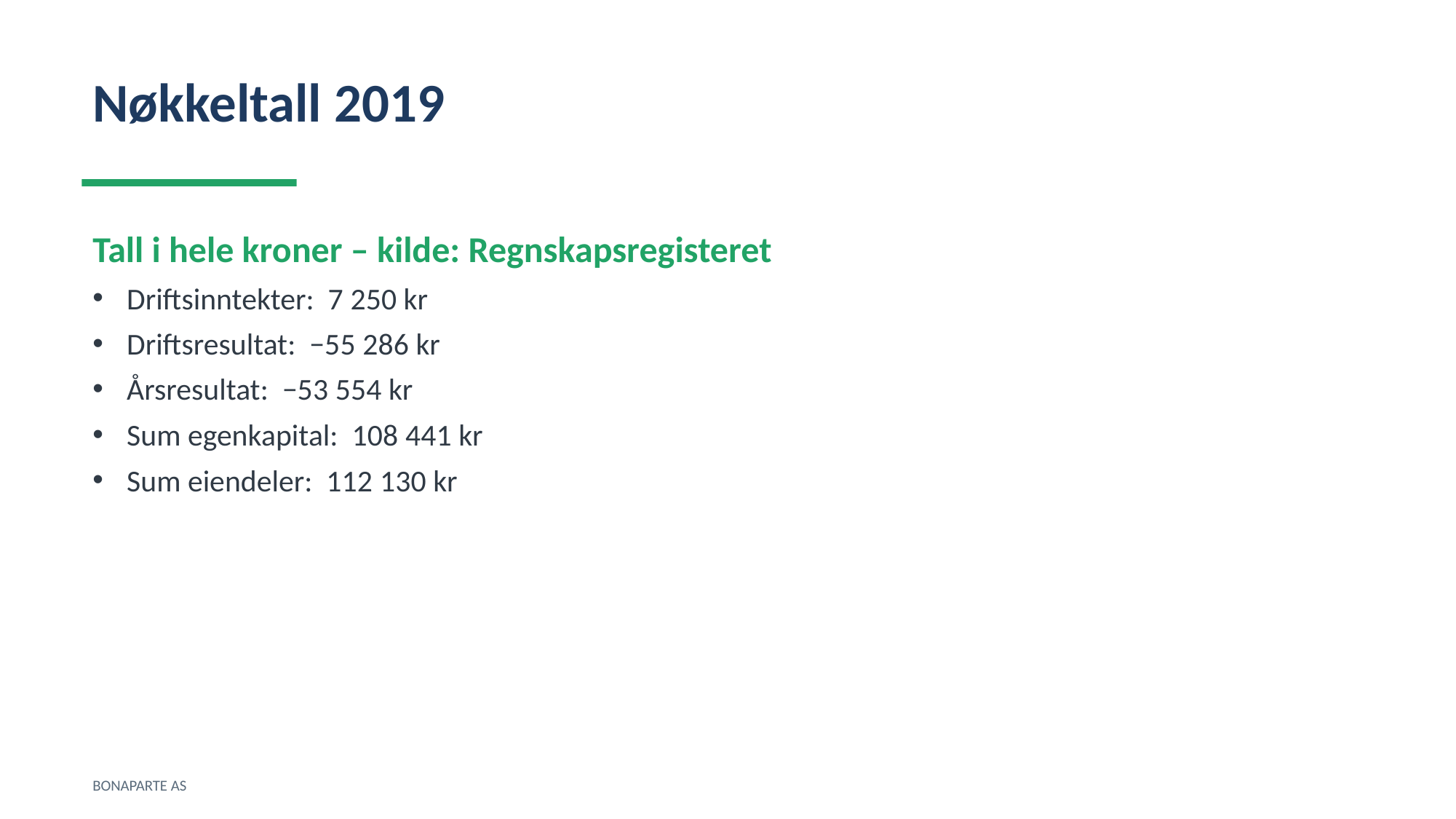

Nøkkeltall 2019

Tall i hele kroner – kilde: Regnskapsregisteret
Driftsinntekter:  7 250 kr
Driftsresultat:  −55 286 kr
Årsresultat:  −53 554 kr
Sum egenkapital:  108 441 kr
Sum eiendeler:  112 130 kr
BONAPARTE AS